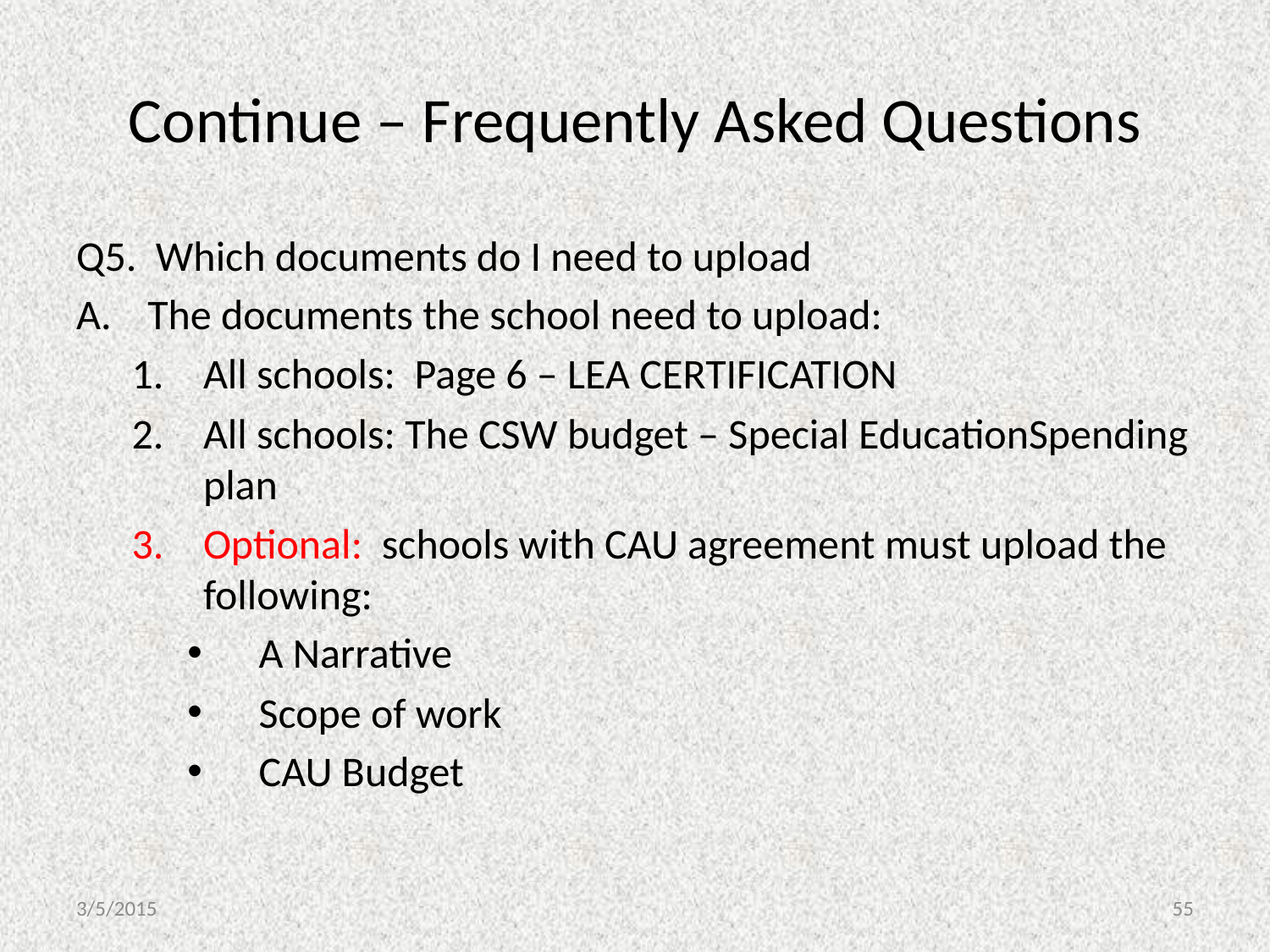

# Continue – Frequently Asked Questions
Q5.  Which documents do I need to upload
The documents the school need to upload:
All schools:  Page 6 – LEA CERTIFICATION
All schools: The CSW budget – Special EducationSpending plan
Optional:  schools with CAU agreement must upload the following:
A Narrative
Scope of work
CAU Budget
3/5/2015
55